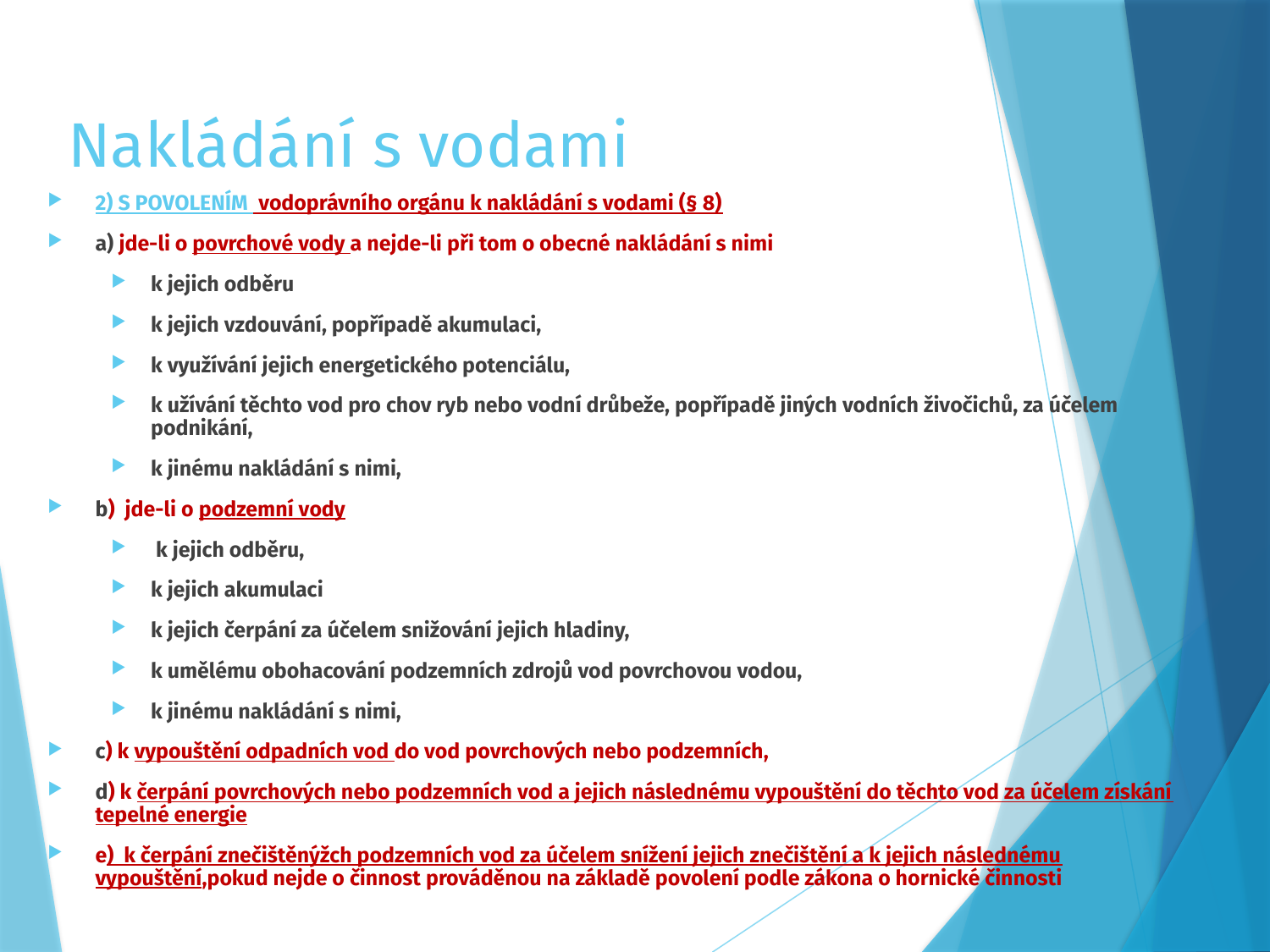

# Nakládání s vodami
2) S POVOLENÍM  vodoprávního orgánu k nakládání s vodami (§ 8)
a) jde-li o povrchové vody a nejde-li při tom o obecné nakládání s nimi
k jejich odběru
k jejich vzdouvání, popřípadě akumulaci,
k využívání jejich energetického potenciálu,
k užívání těchto vod pro chov ryb nebo vodní drůbeže, popřípadě jiných vodních živočichů, za účelem podnikání,
k jinému nakládání s nimi,
b)  jde-li o podzemní vody
 k jejich odběru,
k jejich akumulaci
k jejich čerpání za účelem snižování jejich hladiny,
k umělému obohacování podzemních zdrojů vod povrchovou vodou,
k jinému nakládání s nimi,
c) k vypouštění odpadních vod do vod povrchových nebo podzemních,
d) k čerpání povrchových nebo podzemních vod a jejich následnému vypouštění do těchto vod za účelem získání tepelné energie
e)  k čerpání znečištěnýžch podzemních vod za účelem snížení jejich znečištění a k jejich následnému vypouštění,pokud nejde o činnost prováděnou na základě povolení podle zákona o hornické činnosti